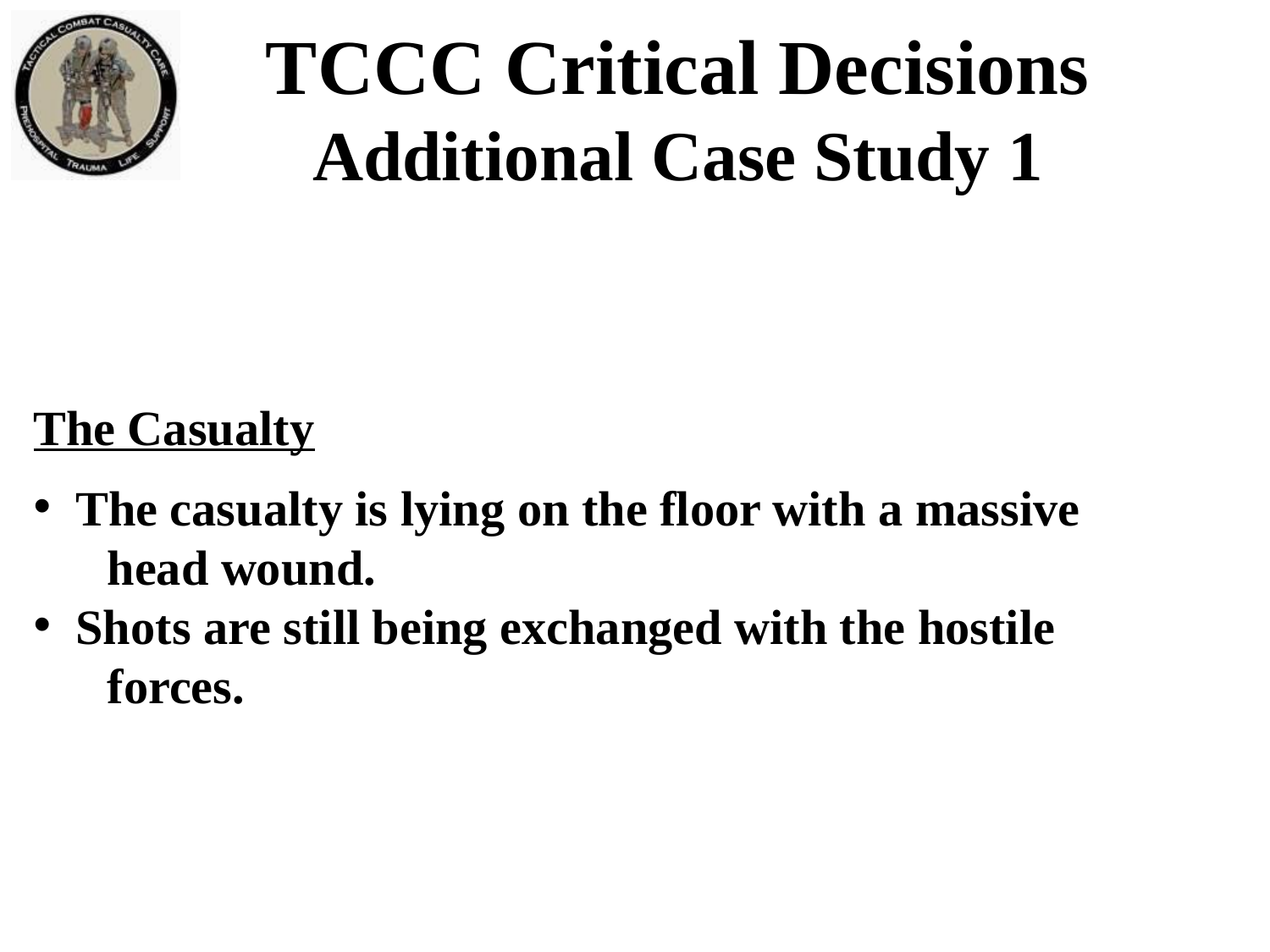

TCCC Critical Decisions
Additional Case Study 1
The Casualty

 The casualty is lying on the floor with a massive
      head wound.
 Shots are still being exchanged with the hostile
      forces.